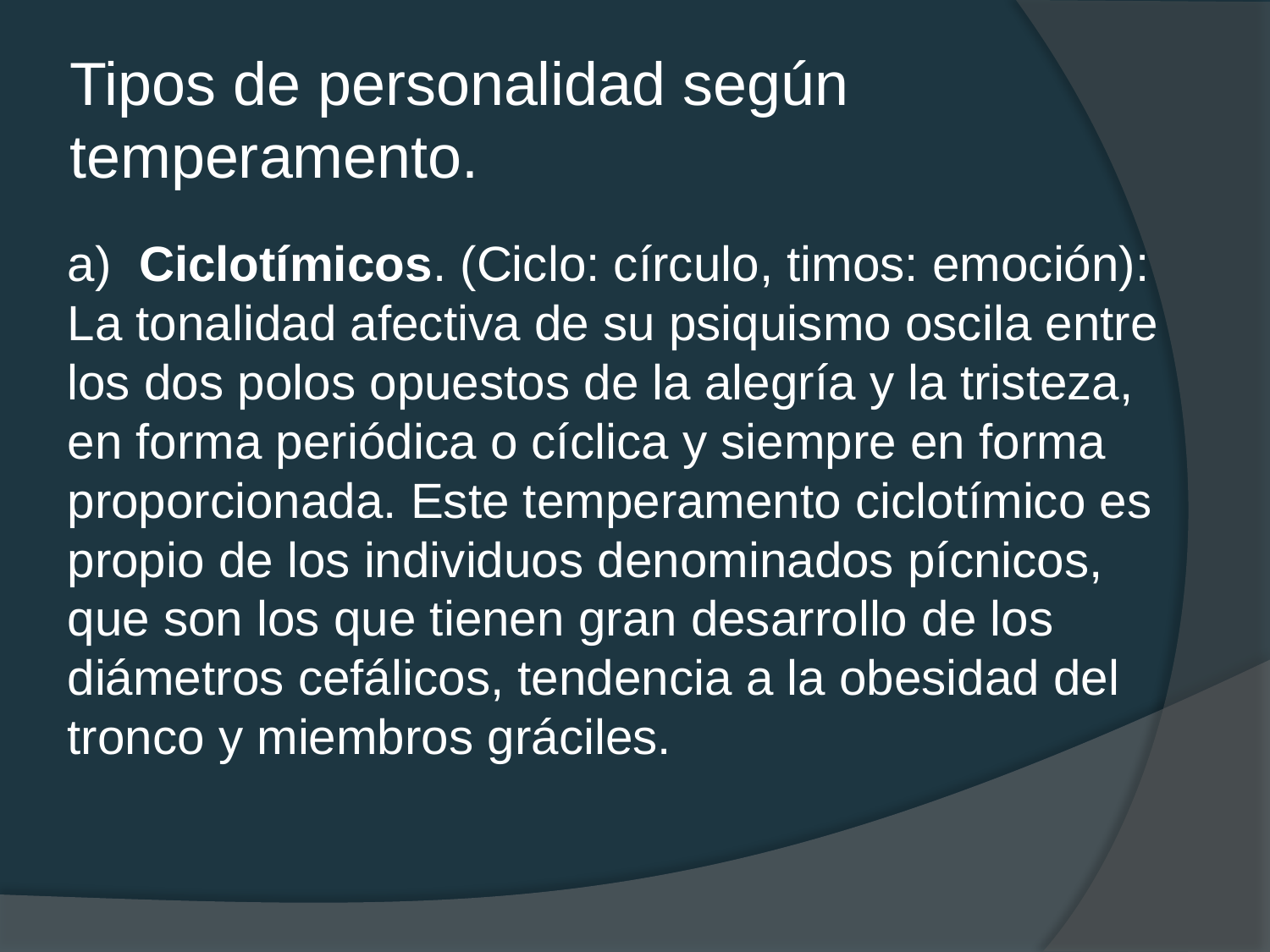

# Tipos de personalidad según temperamento.
a)  Ciclotímicos. (Ciclo: círculo, timos: emoción): La tonalidad afectiva de su psiquismo oscila entre los dos polos opuestos de la alegría y la tristeza, en forma periódica o cíclica y siempre en forma proporcionada. Este temperamento ciclotímico es propio de los individuos denominados pícnicos, que son los que tienen gran desarrollo de los diámetros cefálicos, tendencia a la obesidad del tronco y miembros gráciles.